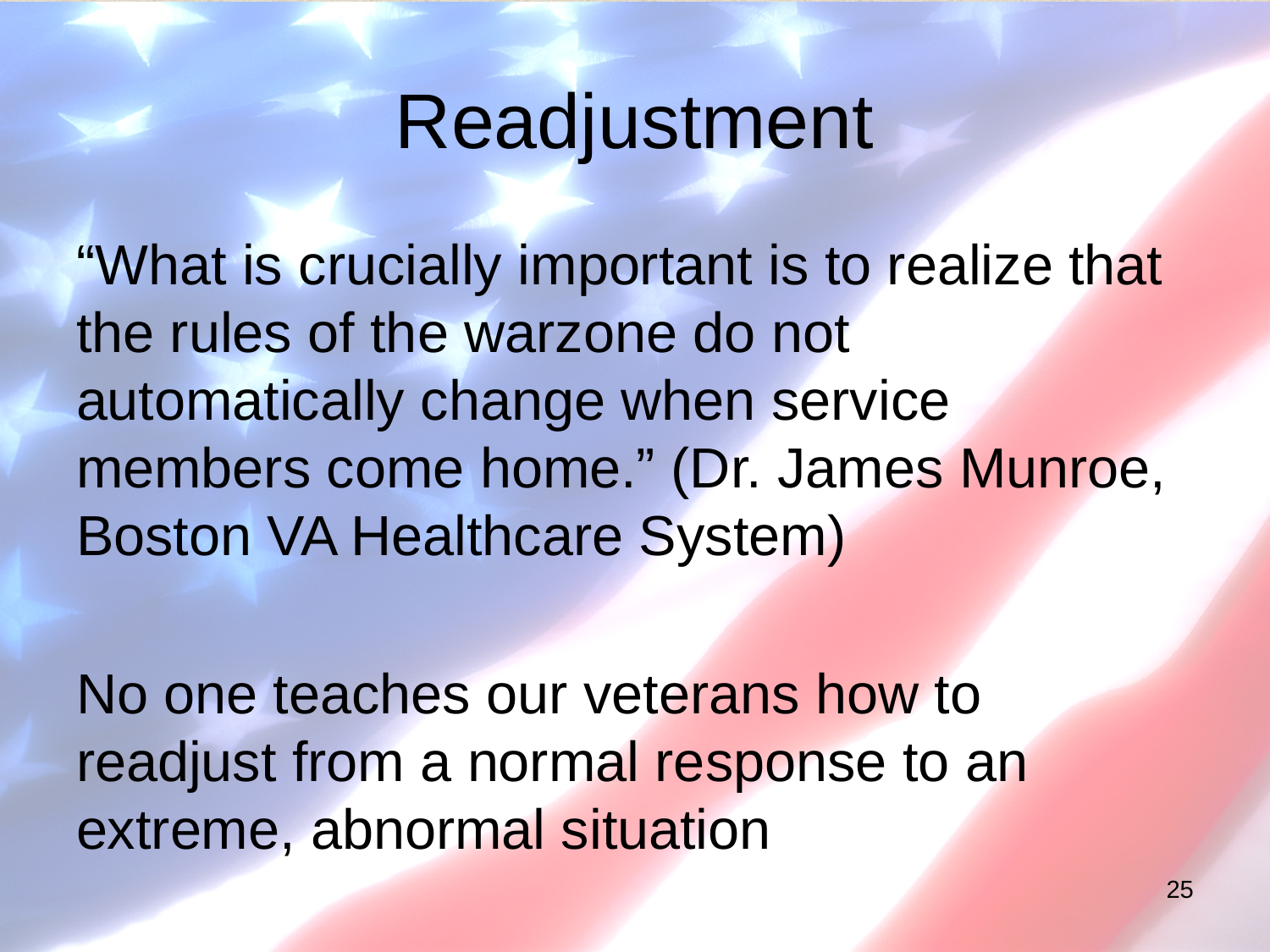

# Readjustment
“What is crucially important is to realize that the rules of the warzone do not automatically change when service members come home.” (Dr. James Munroe, Boston VA Healthcare System)

No one teaches our veterans how to readjust from a normal response to an extreme, abnormal situation
25